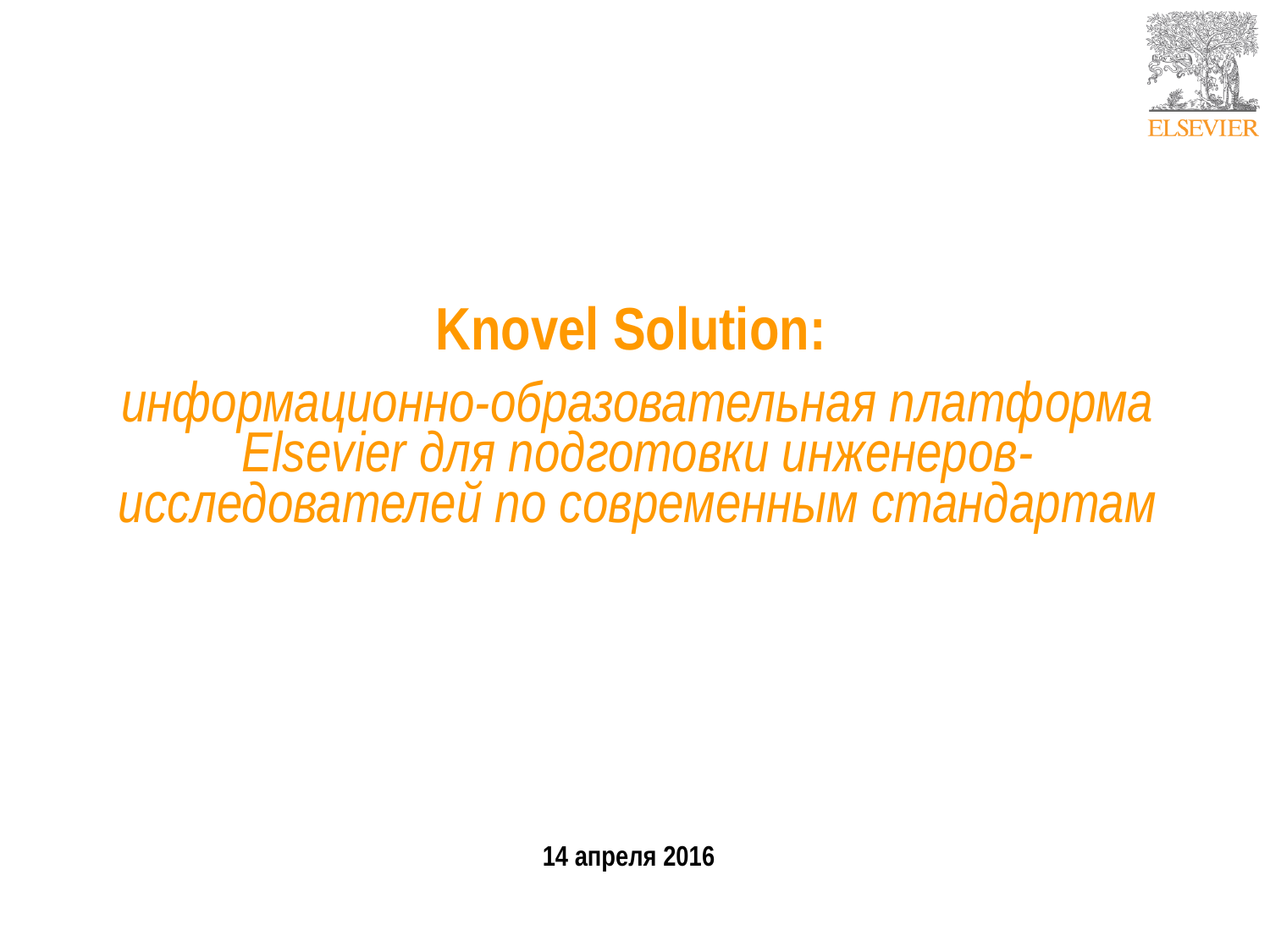

Knovel Solution:
информационно-образовательная платформа Elsevier для подготовки инженеров-исследователей по современным стандартам
14 апреля 2016